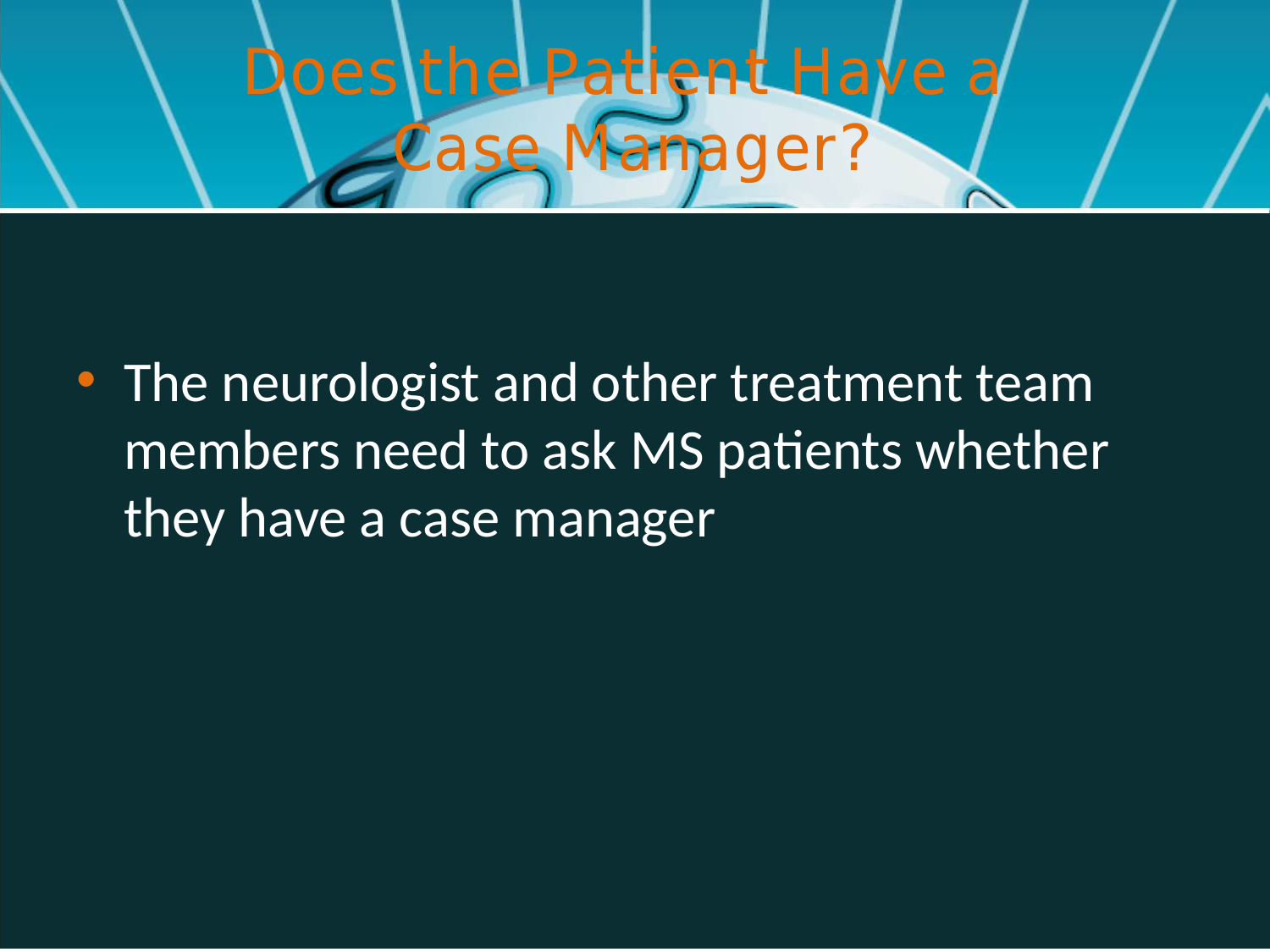

# Does the Patient Have a Case Manager?
The neurologist and other treatment team members need to ask MS patients whether they have a case manager